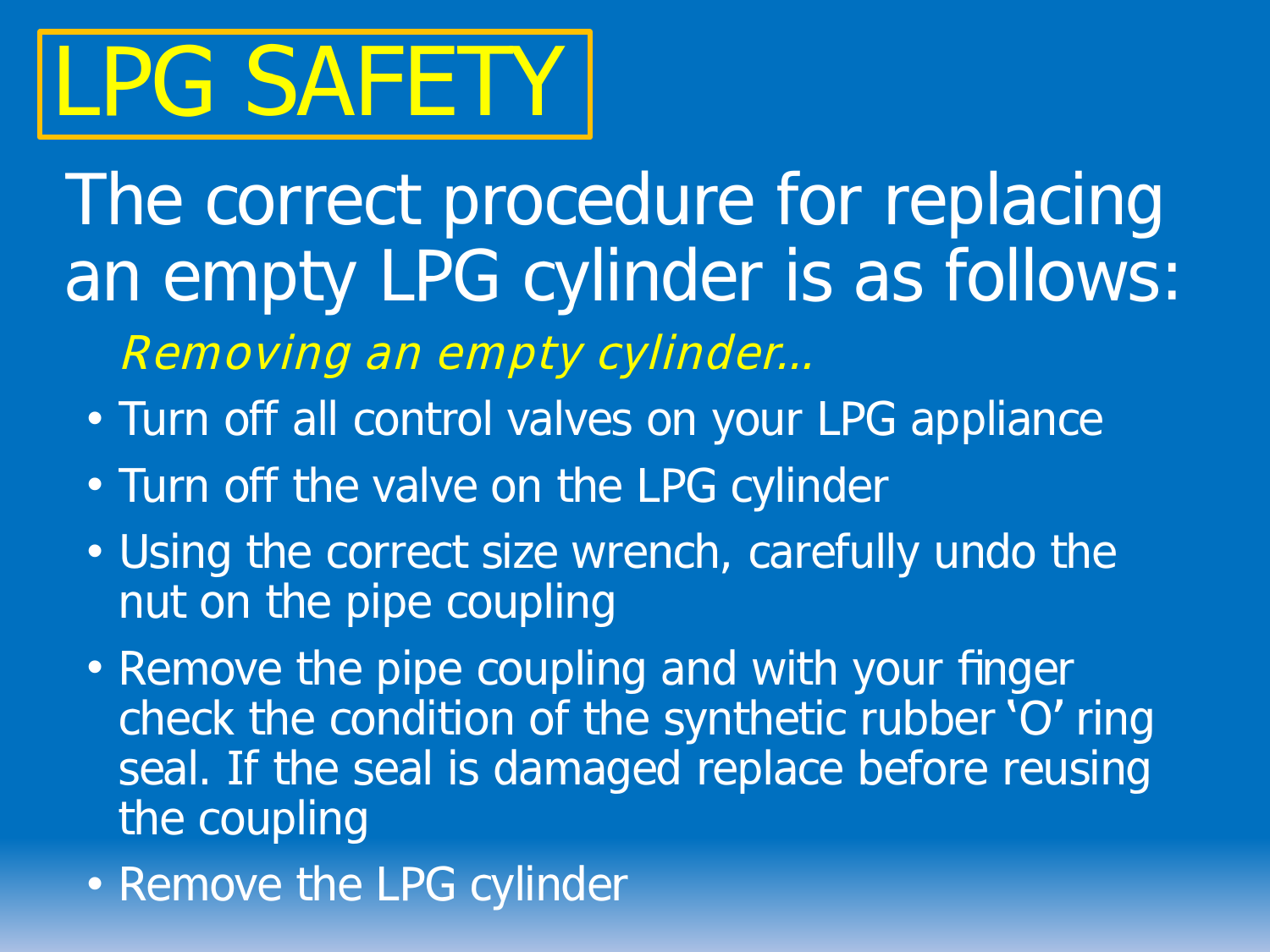

LPG SAFETY
# The correct procedure for replacing an empty LPG cylinder is as follows:
	Removing an empty cylinder…
Turn off all control valves on your LPG appliance
Turn off the valve on the LPG cylinder
Using the correct size wrench, carefully undo the nut on the pipe coupling
Remove the pipe coupling and with your finger check the condition of the synthetic rubber ‘O’ ring seal. If the seal is damaged replace before reusing the coupling
Remove the LPG cylinder